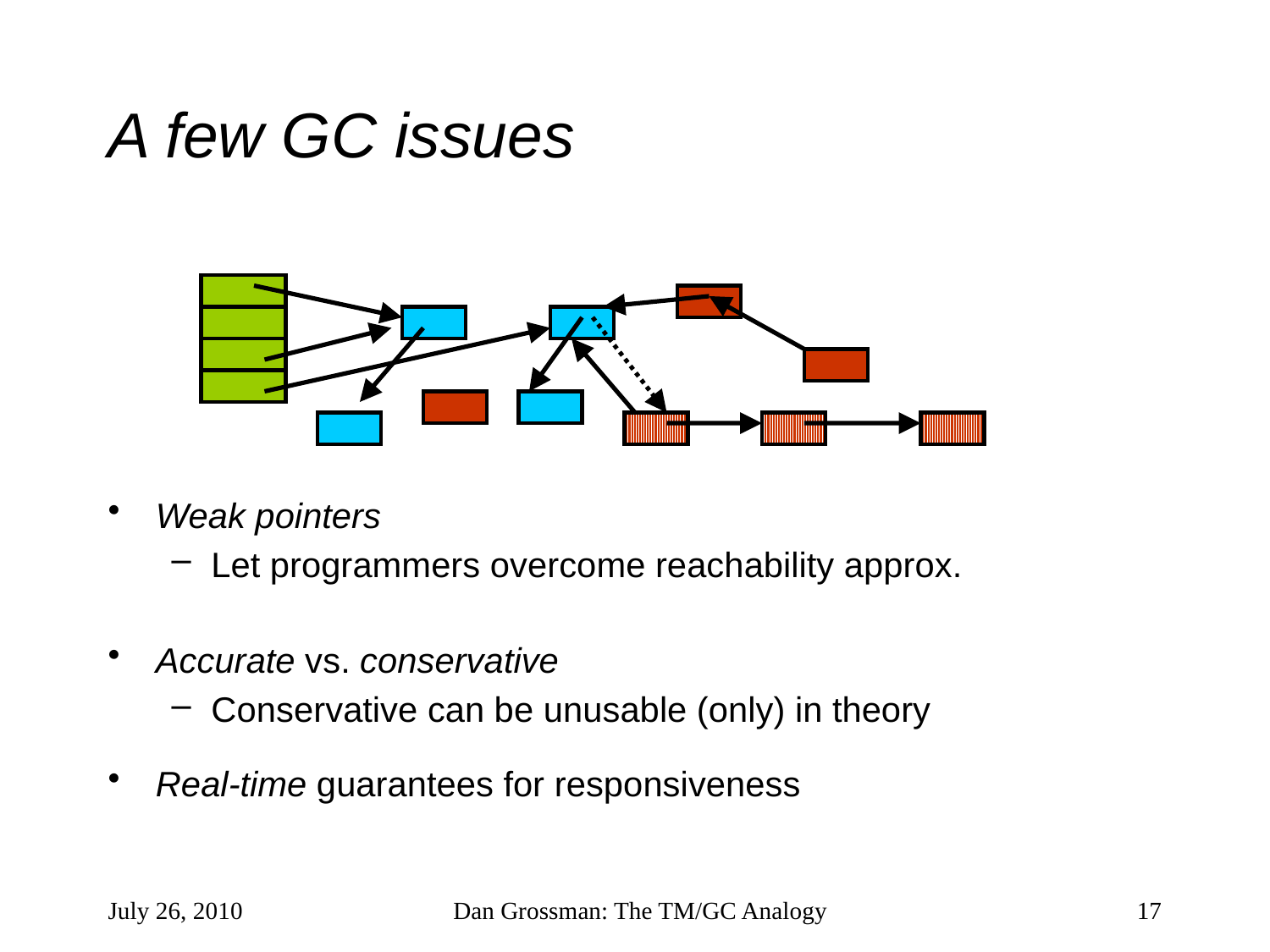

# A few GC issues

Weak pointers
Let programmers overcome reachability approx.

Accurate vs. conservative
Conservative can be unusable (only) in theory

Real-time guarantees for responsiveness

July 26, 2010
Dan Grossman: The TM/GC Analogy
17